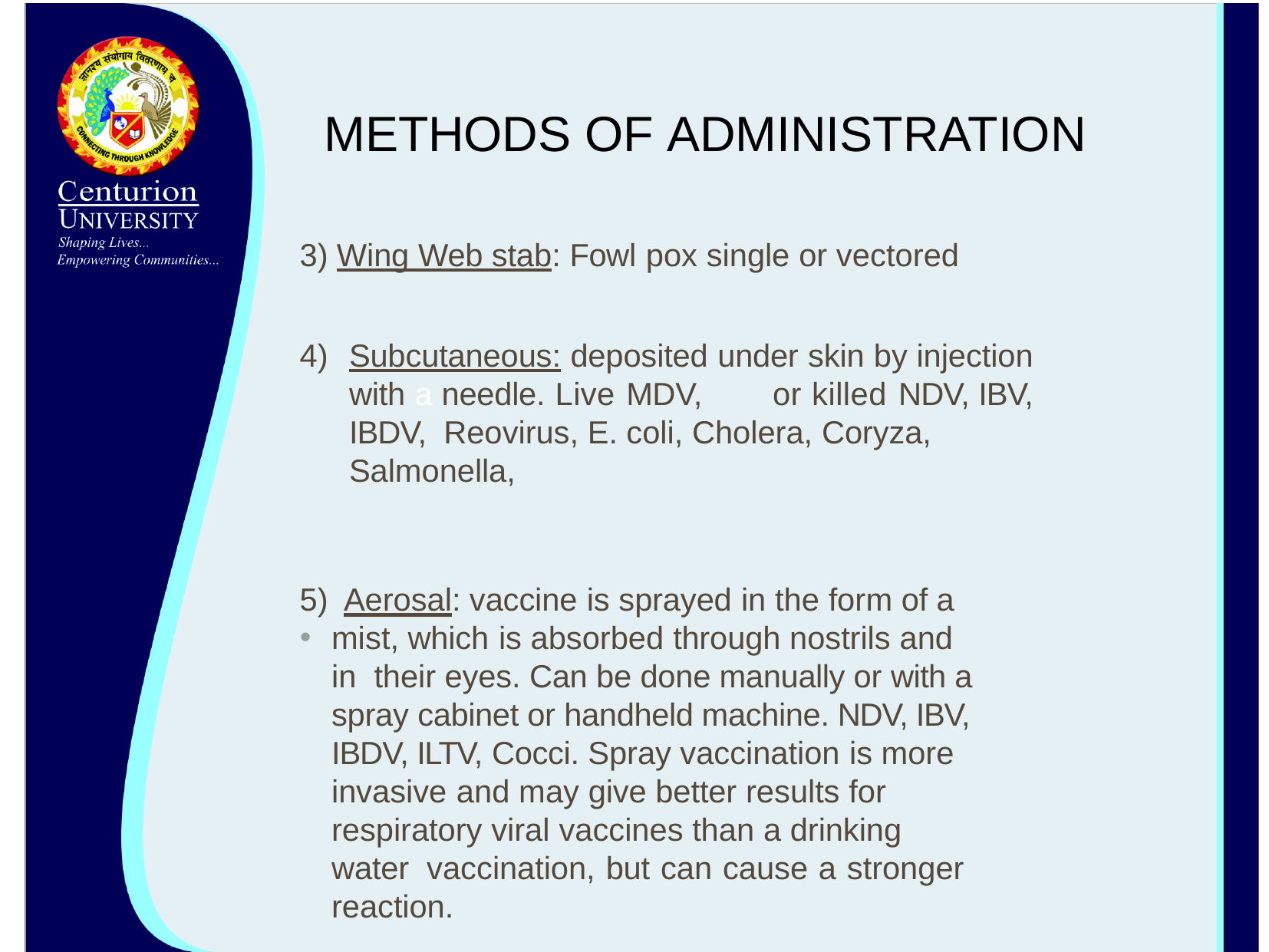

# METHODS OF ADMINISTRATION
Wing Web stab: Fowl pox single or vectored

Subcutaneous: deposited under skin by injection  with a needle. Live MDV,	or killed NDV, IBV, IBDV,  Reovirus, E. coli, Cholera, Coryza, Salmonella,

Aerosal: vaccine is sprayed in the form of a
mist, which is absorbed through nostrils and in  their eyes. Can be done manually or with a  spray cabinet or handheld machine. NDV, IBV,  IBDV, ILTV, Cocci. Spray vaccination is more  invasive and may give better results for  respiratory viral vaccines than a drinking water  vaccination, but can cause a stronger  reaction.